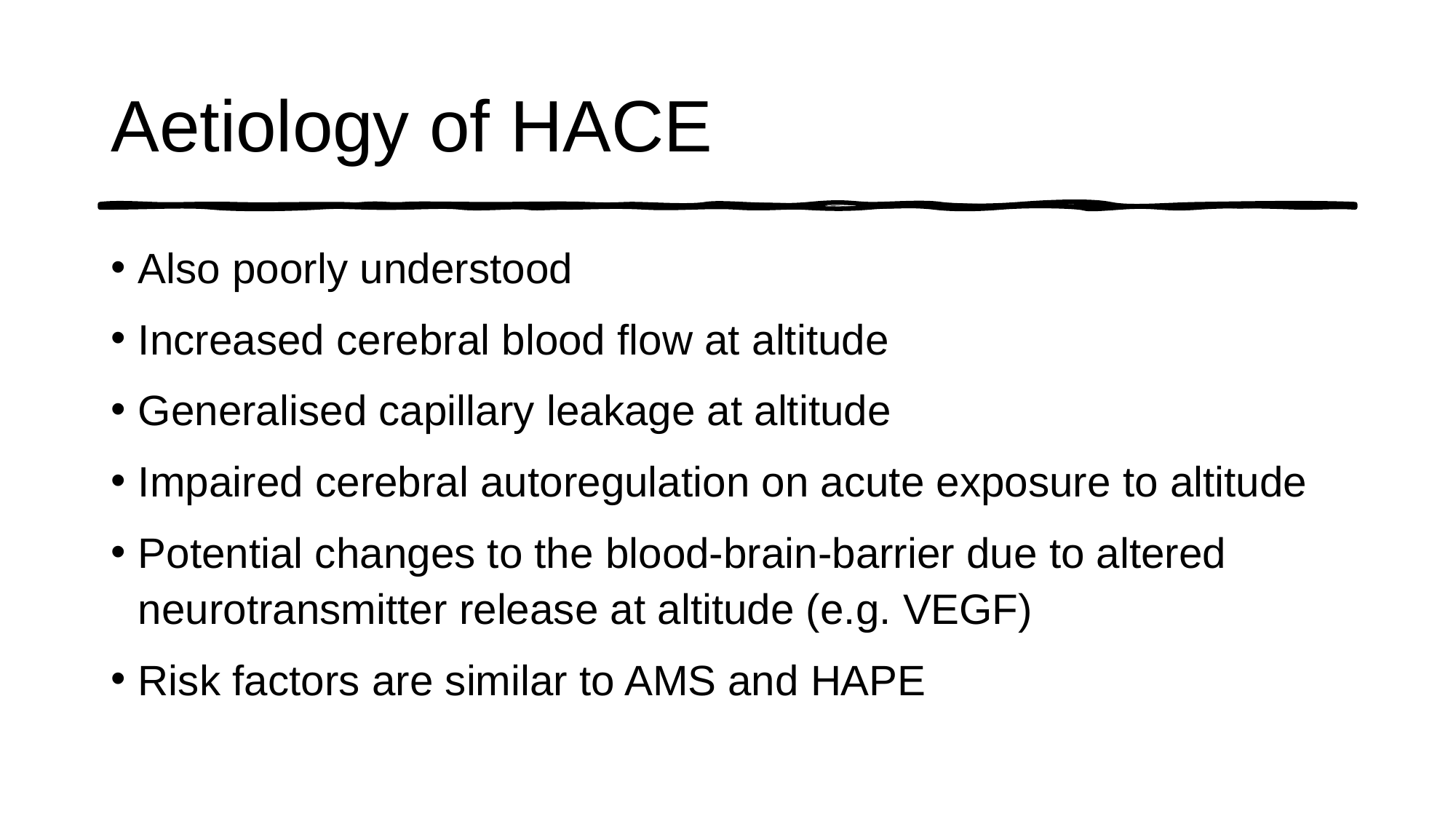

# Aetiology of HACE
Also poorly understood
Increased cerebral blood flow at altitude
Generalised capillary leakage at altitude
Impaired cerebral autoregulation on acute exposure to altitude
Potential changes to the blood-brain-barrier due to altered neurotransmitter release at altitude (e.g. VEGF)
Risk factors are similar to AMS and HAPE